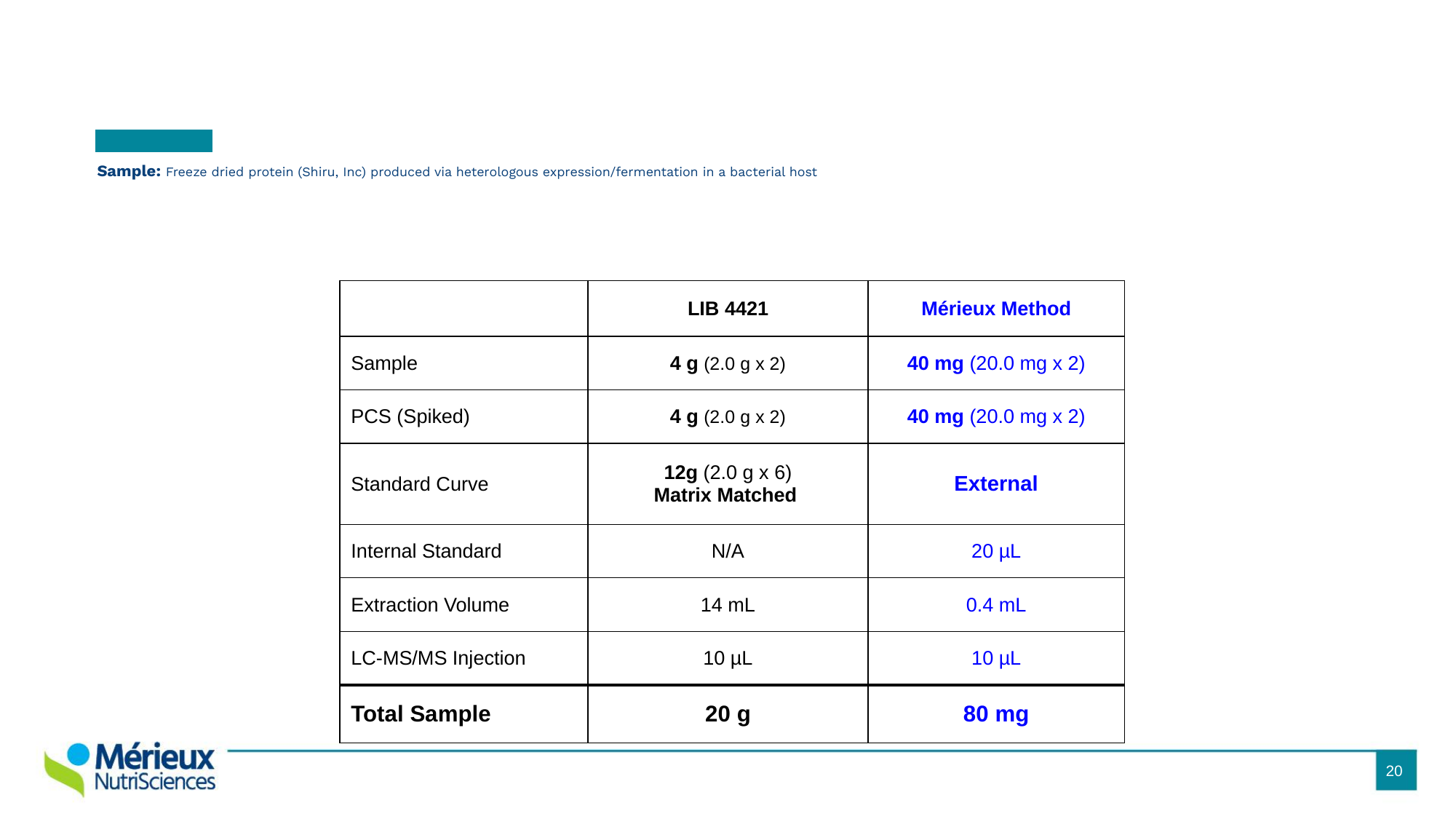

# Sample: Freeze dried protein (Shiru, Inc) produced via heterologous expression/fermentation in a bacterial host
|  | LIB 4421 | Mérieux Method |
| --- | --- | --- |
| Sample | 4 g (2.0 g x 2) | 40 mg (20.0 mg x 2) |
| PCS (Spiked) | 4 g (2.0 g x 2) | 40 mg (20.0 mg x 2) |
| Standard Curve | 12g (2.0 g x 6) Matrix Matched | External |
| Internal Standard | N/A | 20 µL |
| Extraction Volume | 14 mL | 0.4 mL |
| LC-MS/MS Injection | 10 µL | 10 µL |
| Total Sample | 20 g | 80 mg |